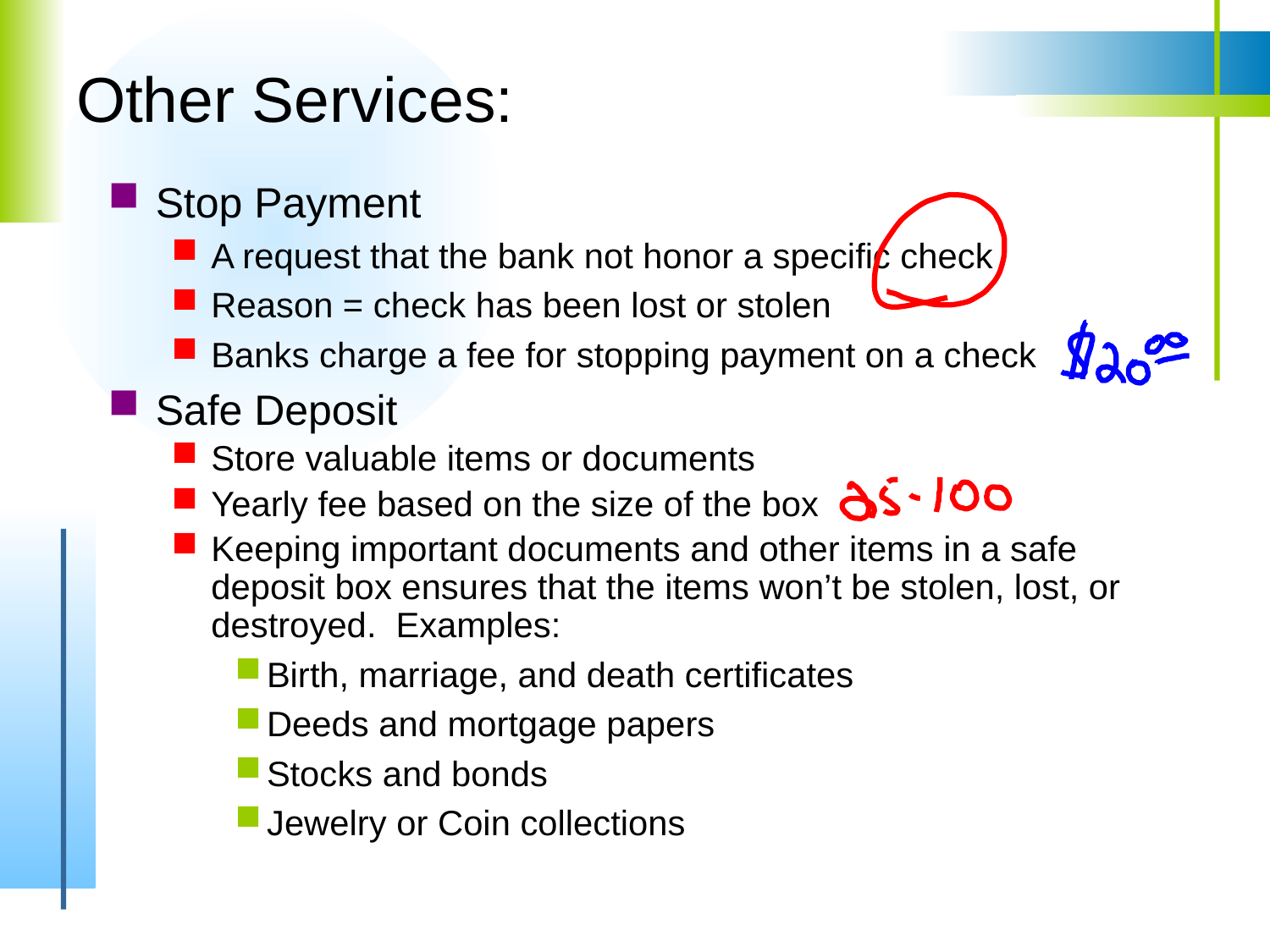

# Other Services:
Stop Payment
A request that the bank not honor a specific check
Reason = check has been lost or stolen
Banks charge a fee for stopping payment on a check
Safe Deposit
Store valuable items or documents
Yearly fee based on the size of the box
Keeping important documents and other items in a safe deposit box ensures that the items won’t be stolen, lost, or destroyed.  Examples:
Birth, marriage, and death certificates
Deeds and mortgage papers
Stocks and bonds
Jewelry or Coin collections